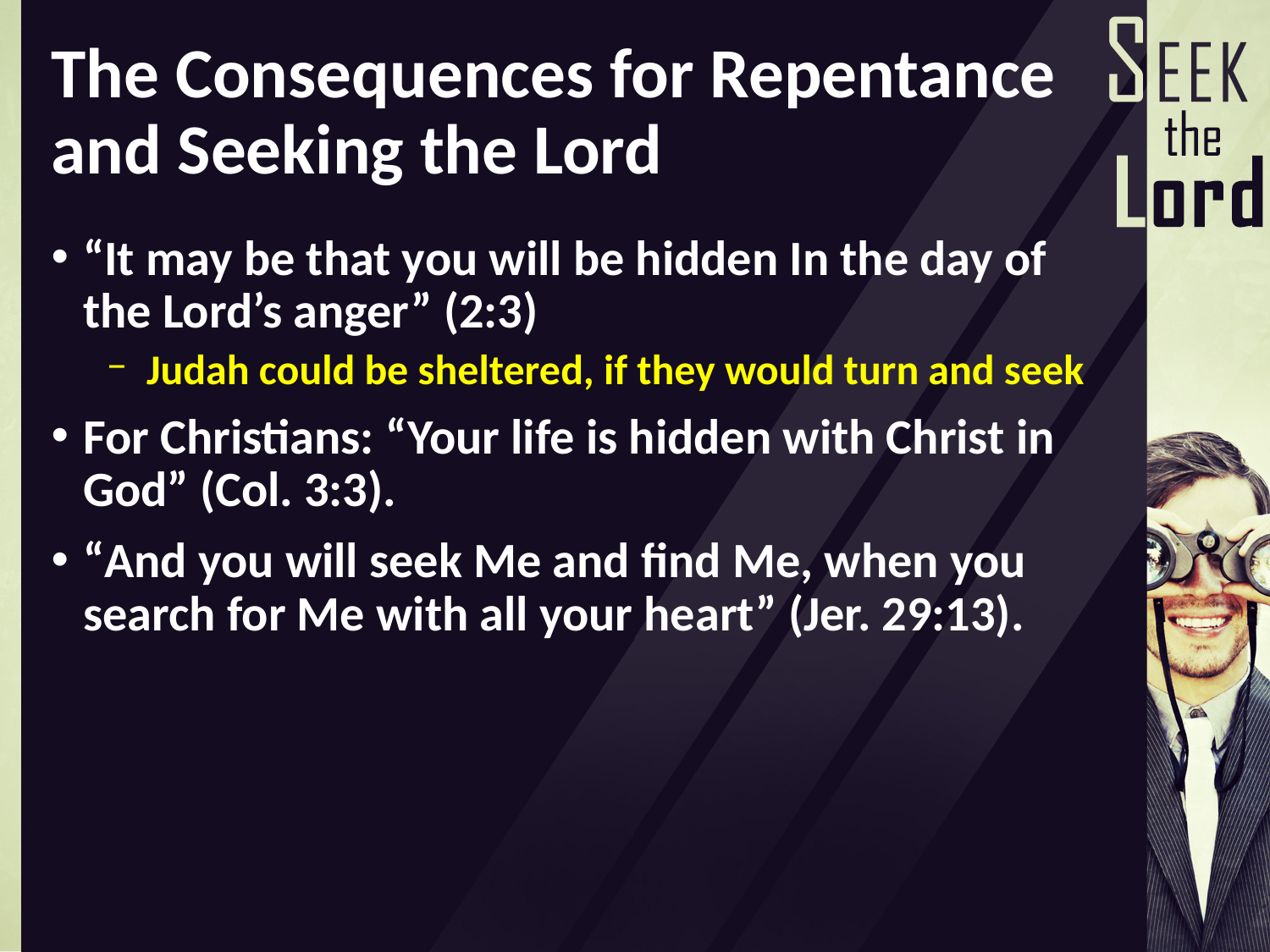

# The Consequences for Repentance and Seeking the Lord
“It may be that you will be hidden In the day of the Lord’s anger” (2:3)
Judah could be sheltered, if they would turn and seek
For Christians: “Your life is hidden with Christ in God” (Col. 3:3).
“And you will seek Me and find Me, when you search for Me with all your heart” (Jer. 29:13).